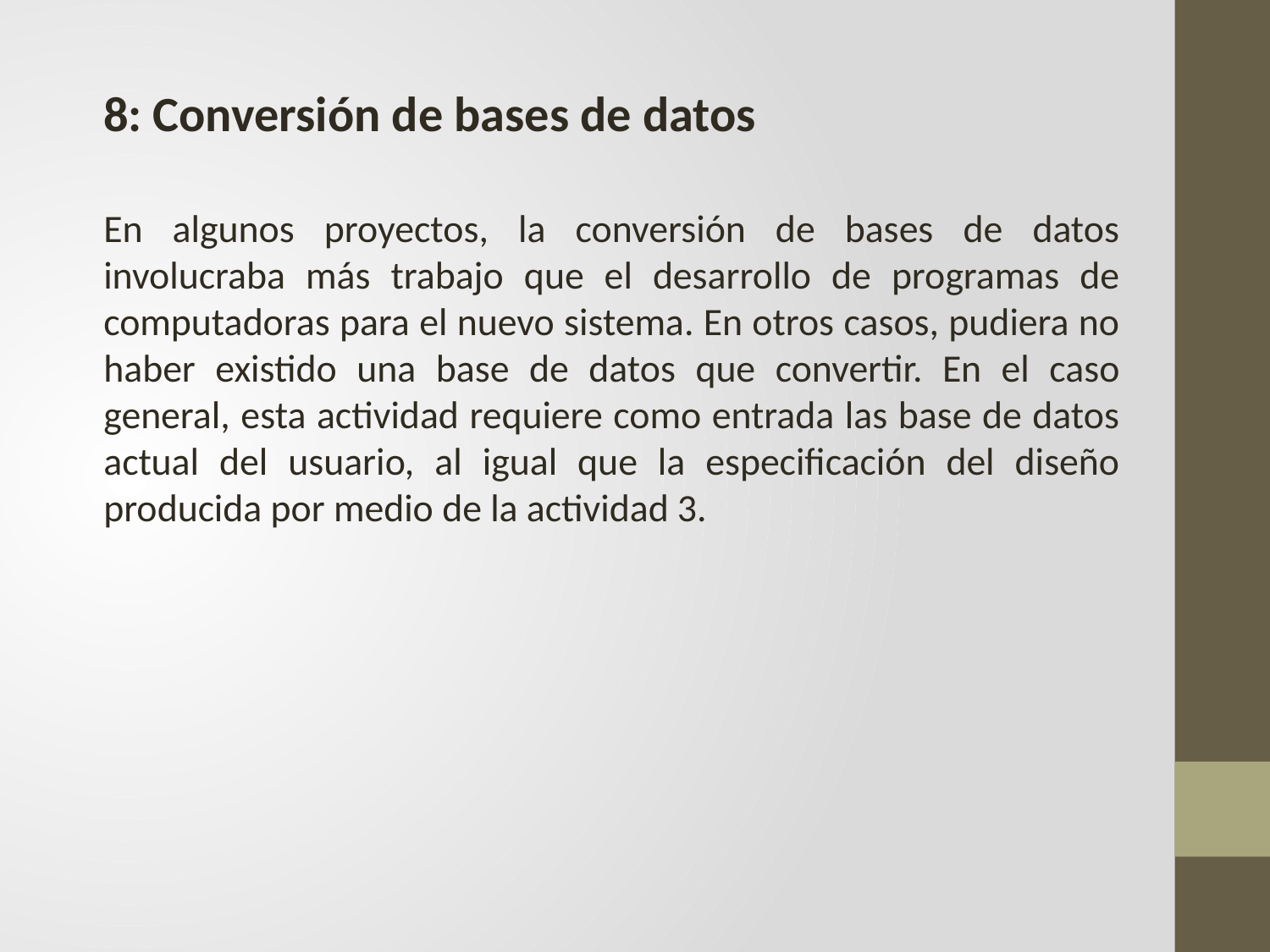

8: Conversión de bases de datos

En algunos proyectos, la conversión de bases de datos involucraba más trabajo que el desarrollo de programas de computadoras para el nuevo sistema. En otros casos, pudiera no haber existido una base de datos que convertir. En el caso general, esta actividad requiere como entrada las base de datos actual del usuario, al igual que la especificación del diseño producida por medio de la actividad 3.